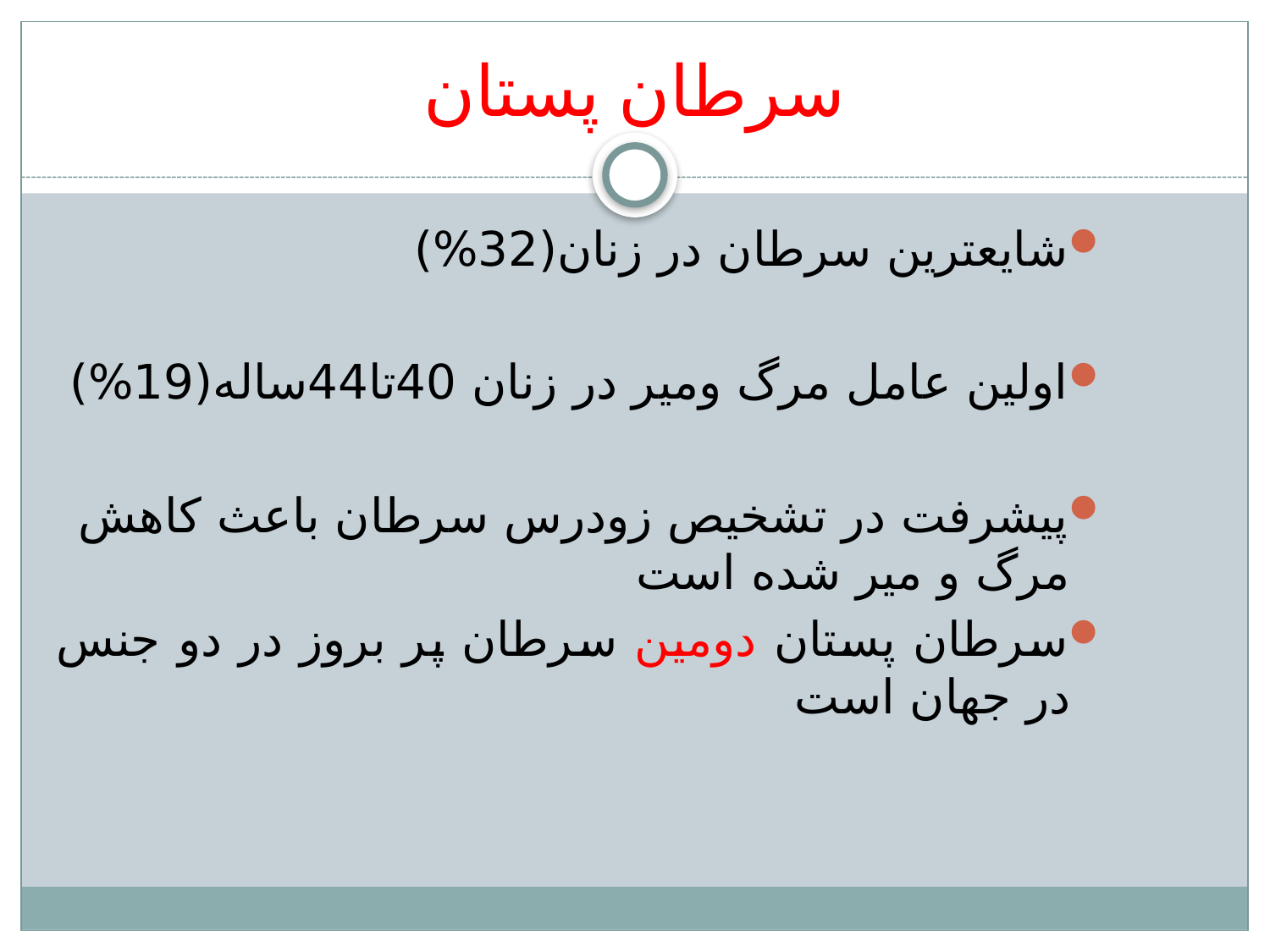

# سرطان پستان
شایعترین سرطان در زنان(32%)

اولین عامل مرگ ومیر در زنان 40تا44ساله(19%)

پیشرفت در تشخیص زودرس سرطان باعث کاهش مرگ و میر شده است
سرطان پستان دومین سرطان پر بروز در دو جنس در جهان است